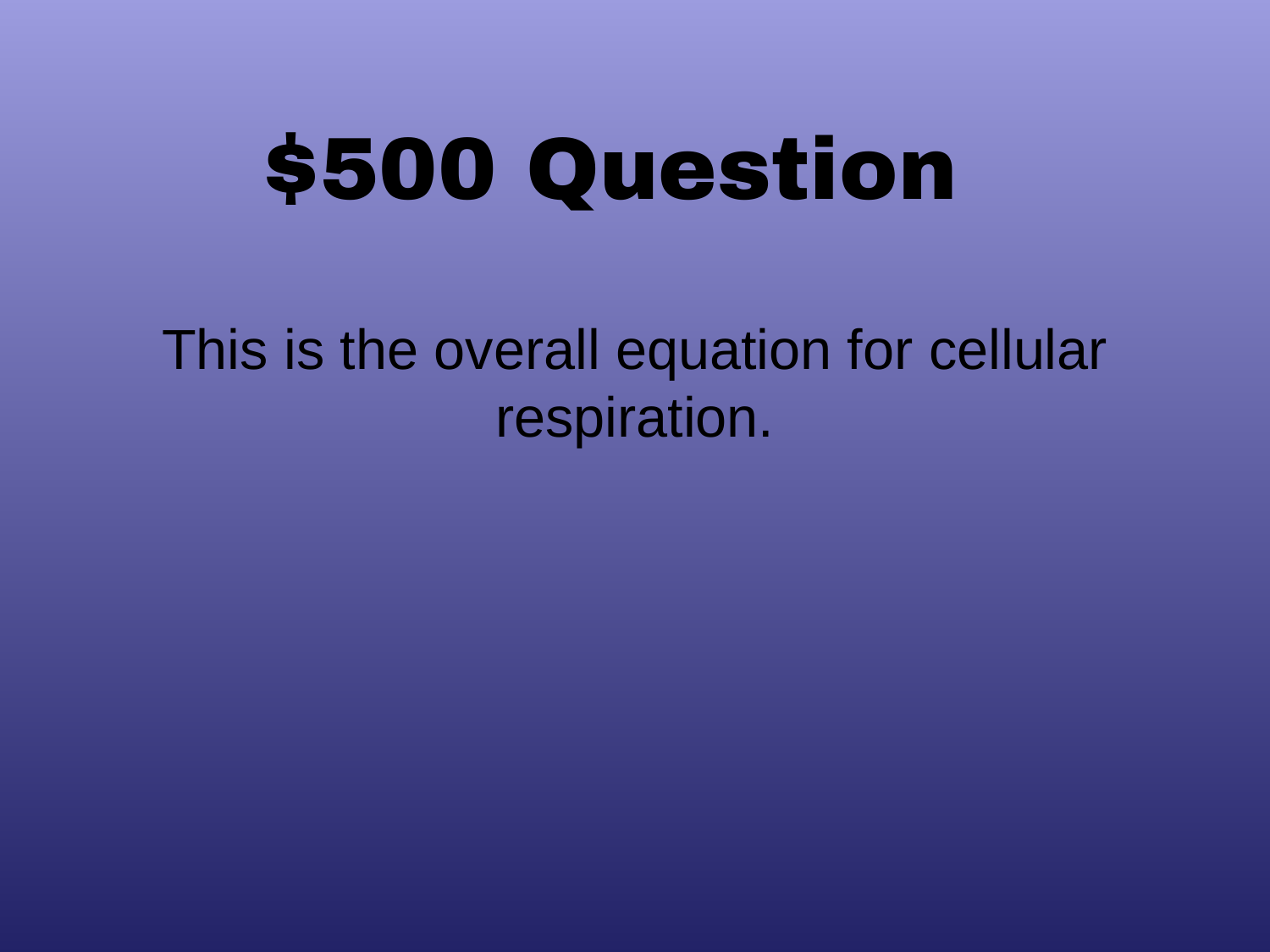

# $500 Question
This is the overall equation for cellular respiration.